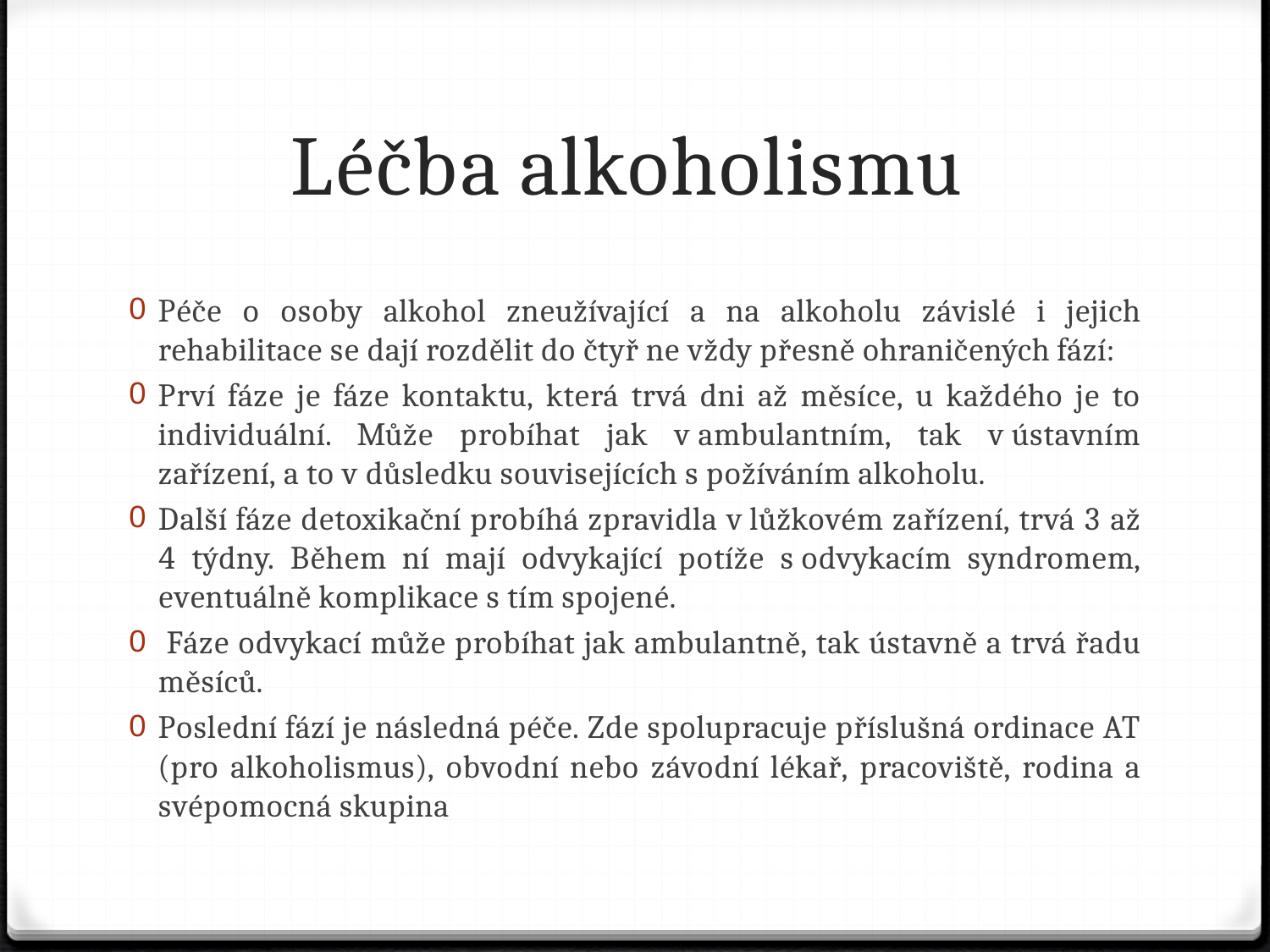

# Léčba alkoholismu
Péče o osoby alkohol zneužívající a na alkoholu závislé i jejich rehabilitace se dají rozdělit do čtyř ne vždy přesně ohraničených fází:
Prví fáze je fáze kontaktu, která trvá dni až měsíce, u každého je to individuální. Může probíhat jak v ambulantním, tak v ústavním zařízení, a to v důsledku souvisejících s požíváním alkoholu.
Další fáze detoxikační probíhá zpravidla v lůžkovém zařízení, trvá 3 až 4 týdny. Během ní mají odvykající potíže s odvykacím syndromem, eventuálně komplikace s tím spojené.
 Fáze odvykací může probíhat jak ambulantně, tak ústavně a trvá řadu měsíců.
Poslední fází je následná péče. Zde spolupracuje příslušná ordinace AT (pro alkoholismus), obvodní nebo závodní lékař, pracoviště, rodina a svépomocná skupina